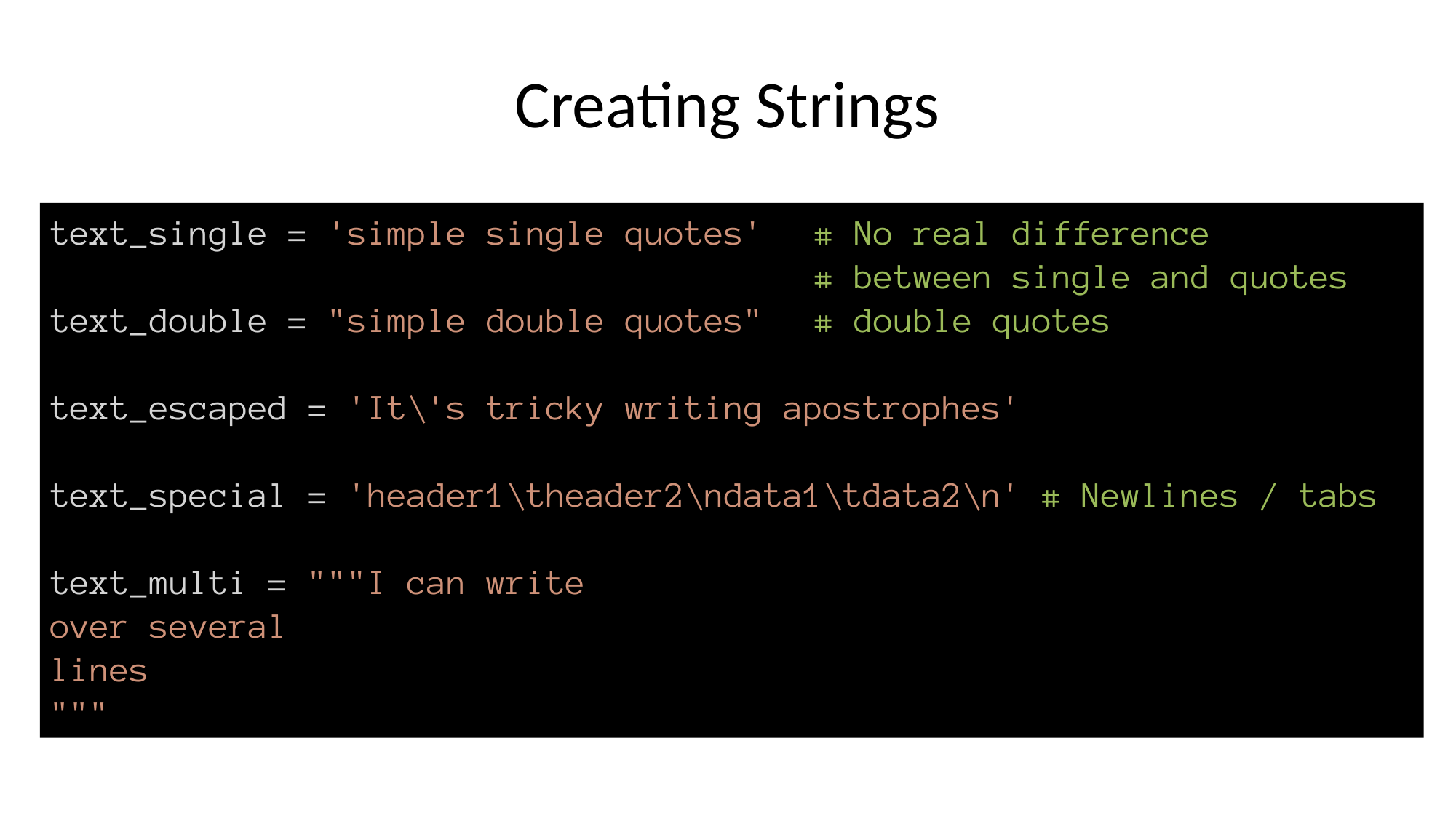

# Creating Strings
text_single = 'simple single quotes'	# No real difference									# between single and quotes
text_double = "simple double quotes"	# double quotes
text_escaped = 'It\'s tricky writing apostrophes'
text_special = 'header1\theader2\ndata1\tdata2\n' # Newlines / tabs
text_multi = """I can write
over several
lines
"""